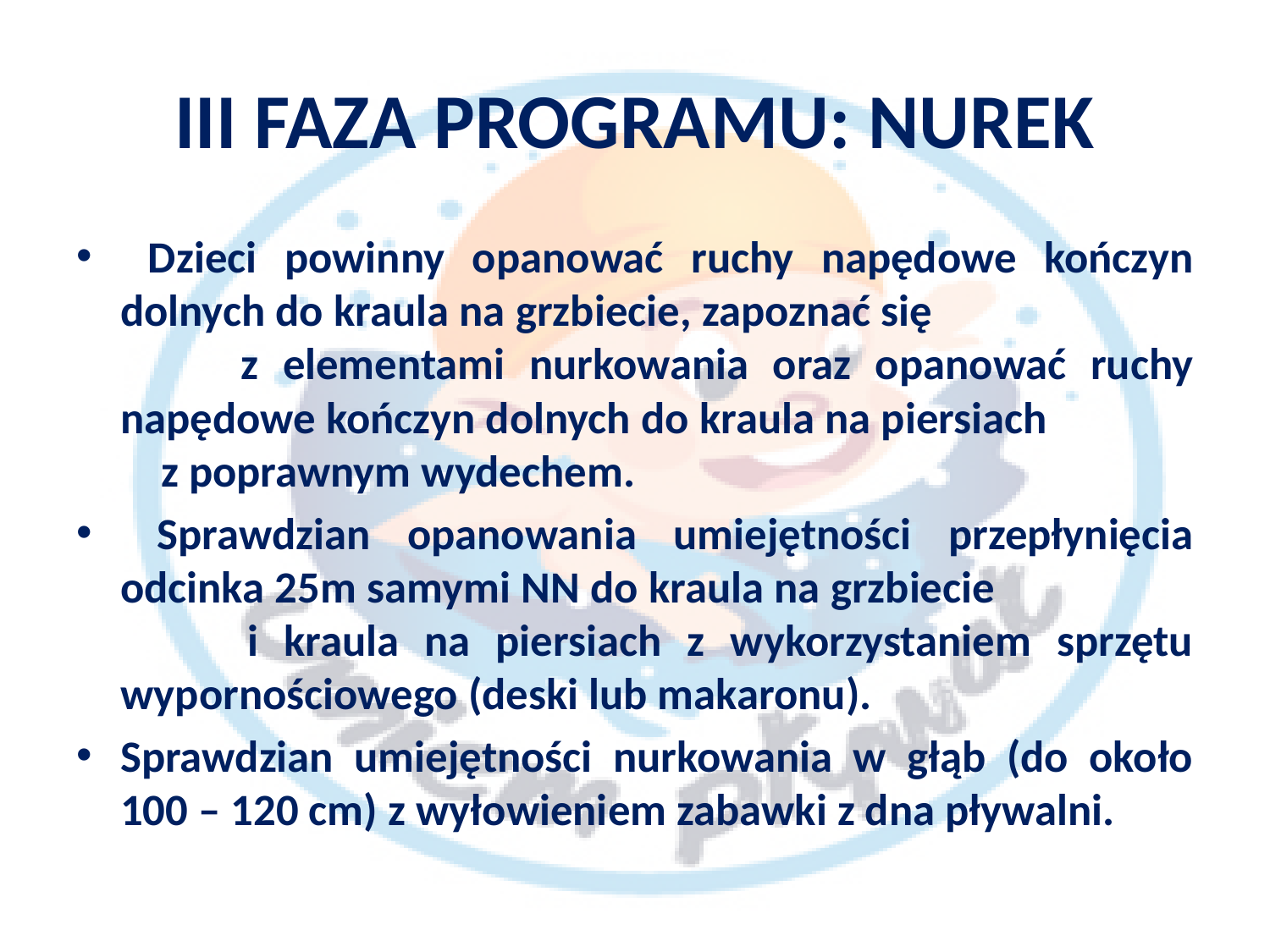

# III FAZA PROGRAMU: NUREK
 Dzieci powinny opanować ruchy napędowe kończyn dolnych do kraula na grzbiecie, zapoznać się                               z elementami nurkowania oraz opanować ruchy napędowe kończyn dolnych do kraula na piersiach                   z poprawnym wydechem.
 Sprawdzian opanowania umiejętności przepłynięcia odcinka 25m samymi NN do kraula na grzbiecie                         i kraula na piersiach z wykorzystaniem sprzętu wypornościowego (deski lub makaronu).
Sprawdzian umiejętności nurkowania w głąb (do około 100 – 120 cm) z wyłowieniem zabawki z dna pływalni.